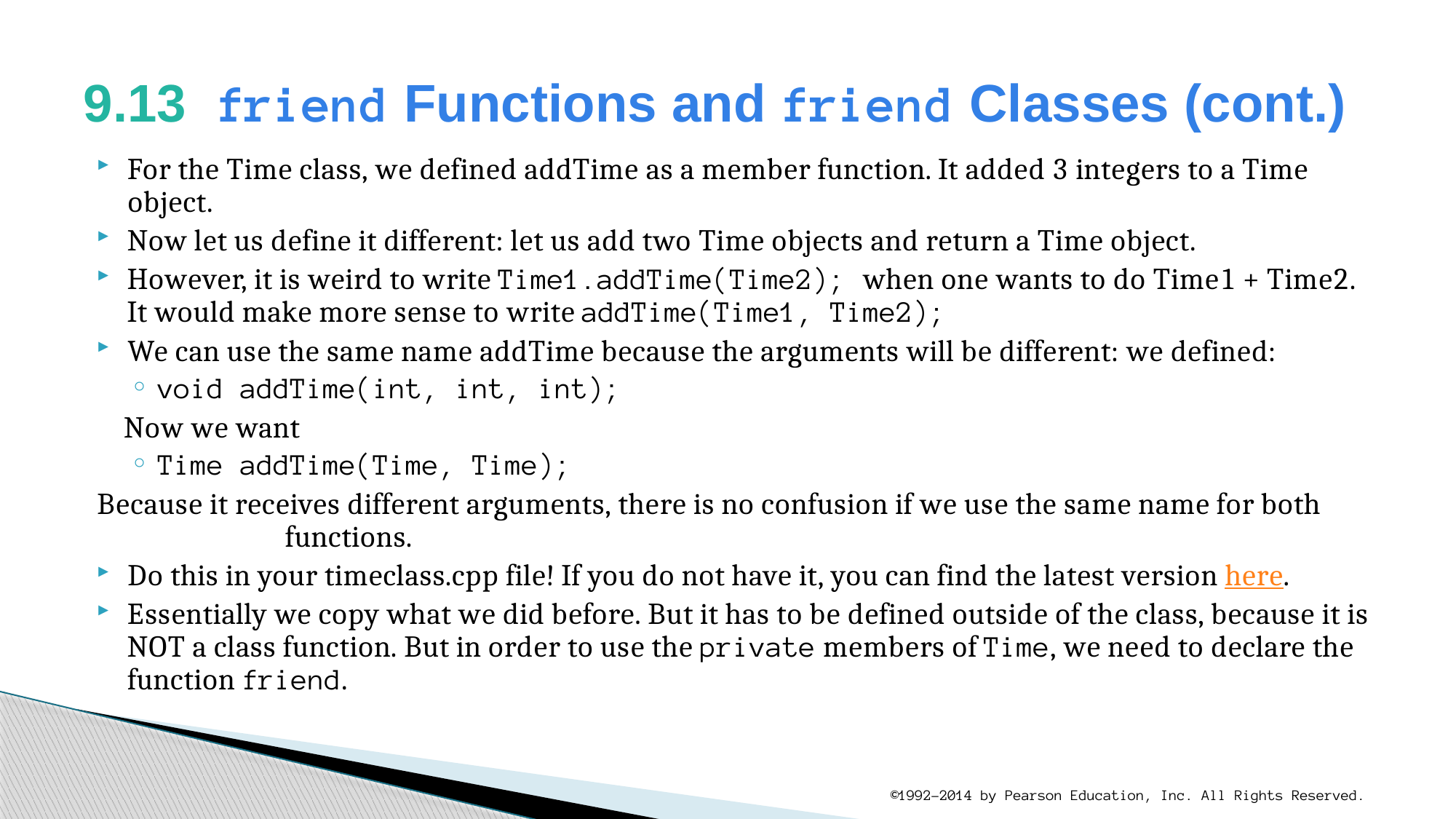

# 9.13  friend Functions and friend Classes (cont.)
For the Time class, we defined addTime as a member function. It added 3 integers to a Time object.
Now let us define it different: let us add two Time objects and return a Time object.
However, it is weird to write Time1.addTime(Time2); when one wants to do Time1 + Time2. It would make more sense to write addTime(Time1, Time2);
We can use the same name addTime because the arguments will be different: we defined:
void addTime(int, int, int);
    Now we want
Time addTime(Time, Time);
Because it receives different arguments, there is no confusion if we use the same name for both                                    functions.
Do this in your timeclass.cpp file! If you do not have it, you can find the latest version here.
Essentially we copy what we did before. But it has to be defined outside of the class, because it is NOT a class function. But in order to use the private members of Time, we need to declare the function friend.
©1992-2014 by Pearson Education, Inc. All Rights Reserved.